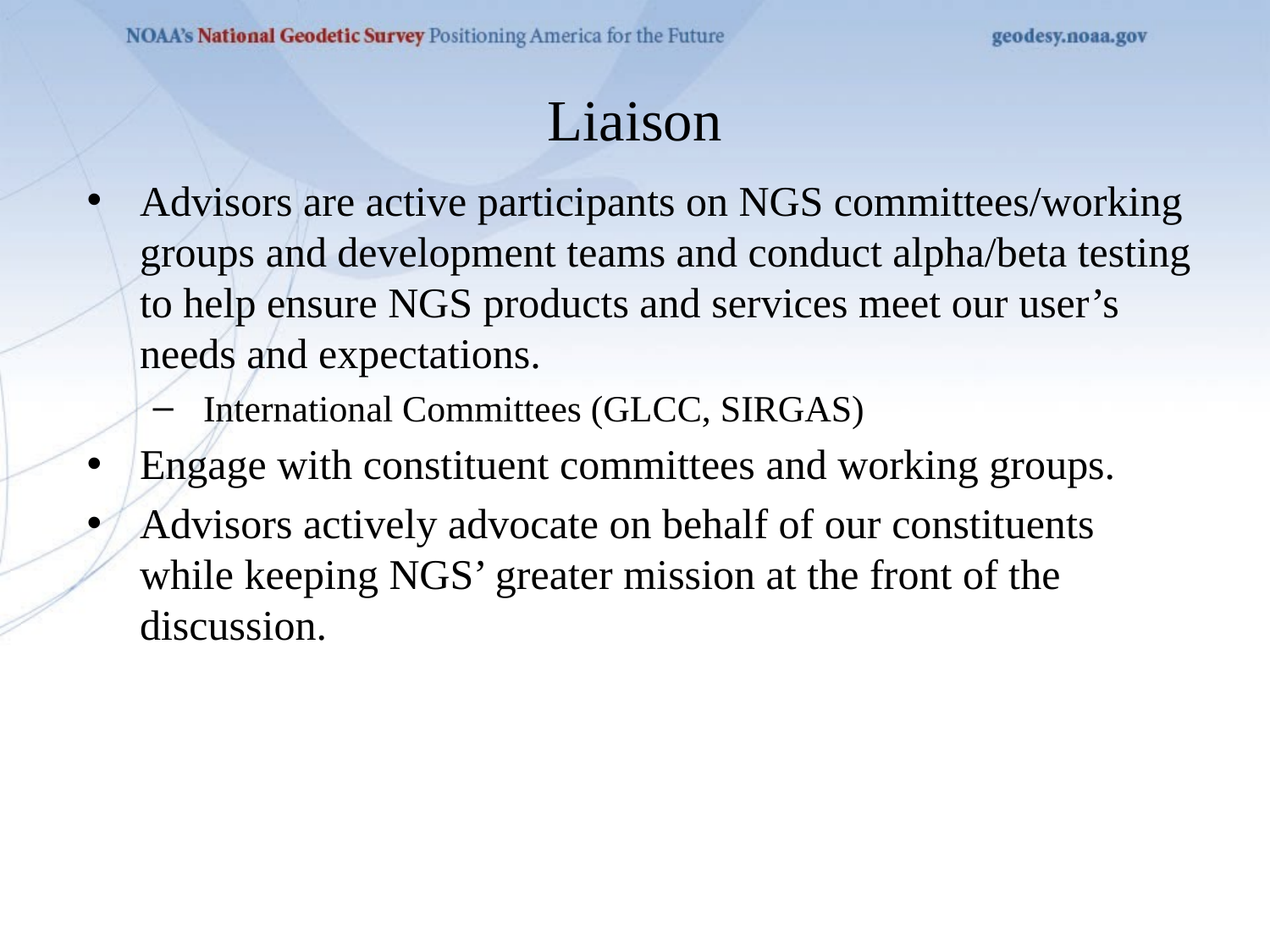

# Liaison
Advisors are active participants on NGS committees/working groups and development teams and conduct alpha/beta testing to help ensure NGS products and services meet our user’s needs and expectations.
International Committees (GLCC, SIRGAS)
Engage with constituent committees and working groups.
Advisors actively advocate on behalf of our constituents while keeping NGS’ greater mission at the front of the discussion.